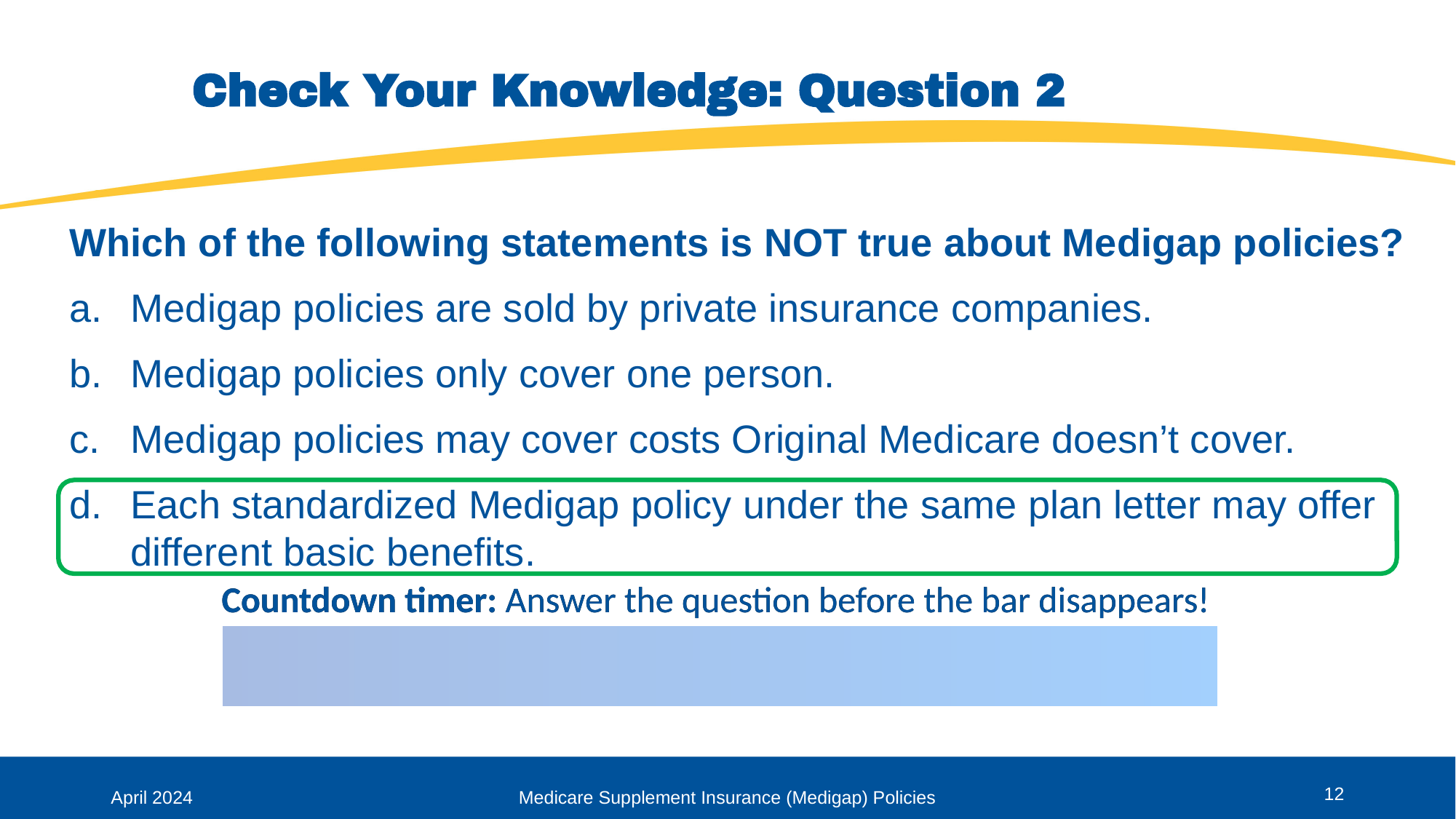

# Check Your Knowledge: Question 2
Which of the following statements is NOT true about Medigap policies?
Medigap policies are sold by private insurance companies.
Medigap policies only cover one person.
Medigap policies may cover costs Original Medicare doesn’t cover.
Each standardized Medigap policy under the same plan letter may offer different basic benefits.

12
April 2024
Medicare Supplement Insurance (Medigap) Policies